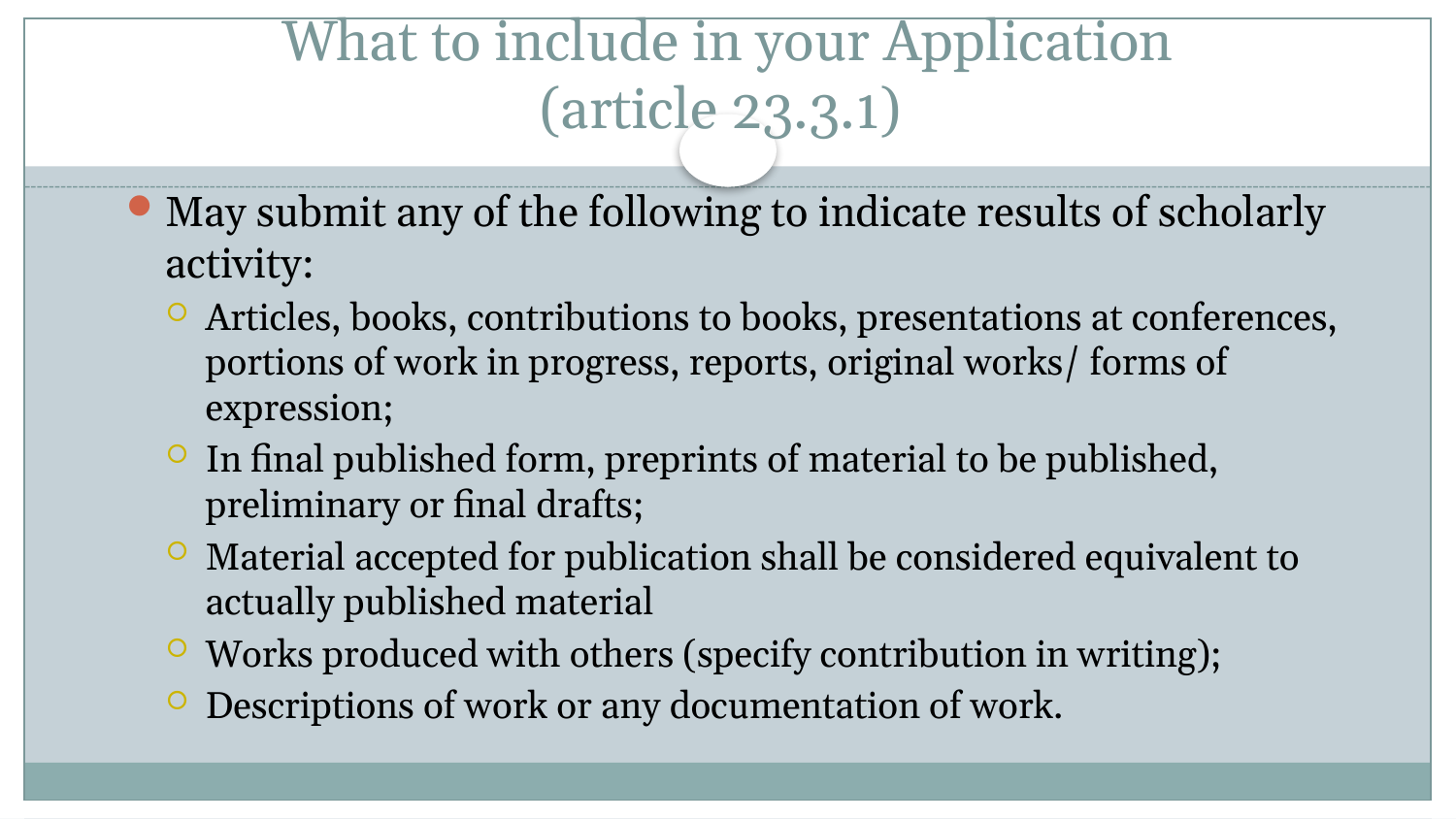

# What to include in your Application (article 23.3.1)
May submit any of the following to indicate results of scholarly activity:
Articles, books, contributions to books, presentations at conferences, portions of work in progress, reports, original works/ forms of expression;
In final published form, preprints of material to be published, preliminary or final drafts;
Material accepted for publication shall be considered equivalent to actually published material
Works produced with others (specify contribution in writing);
Descriptions of work or any documentation of work.